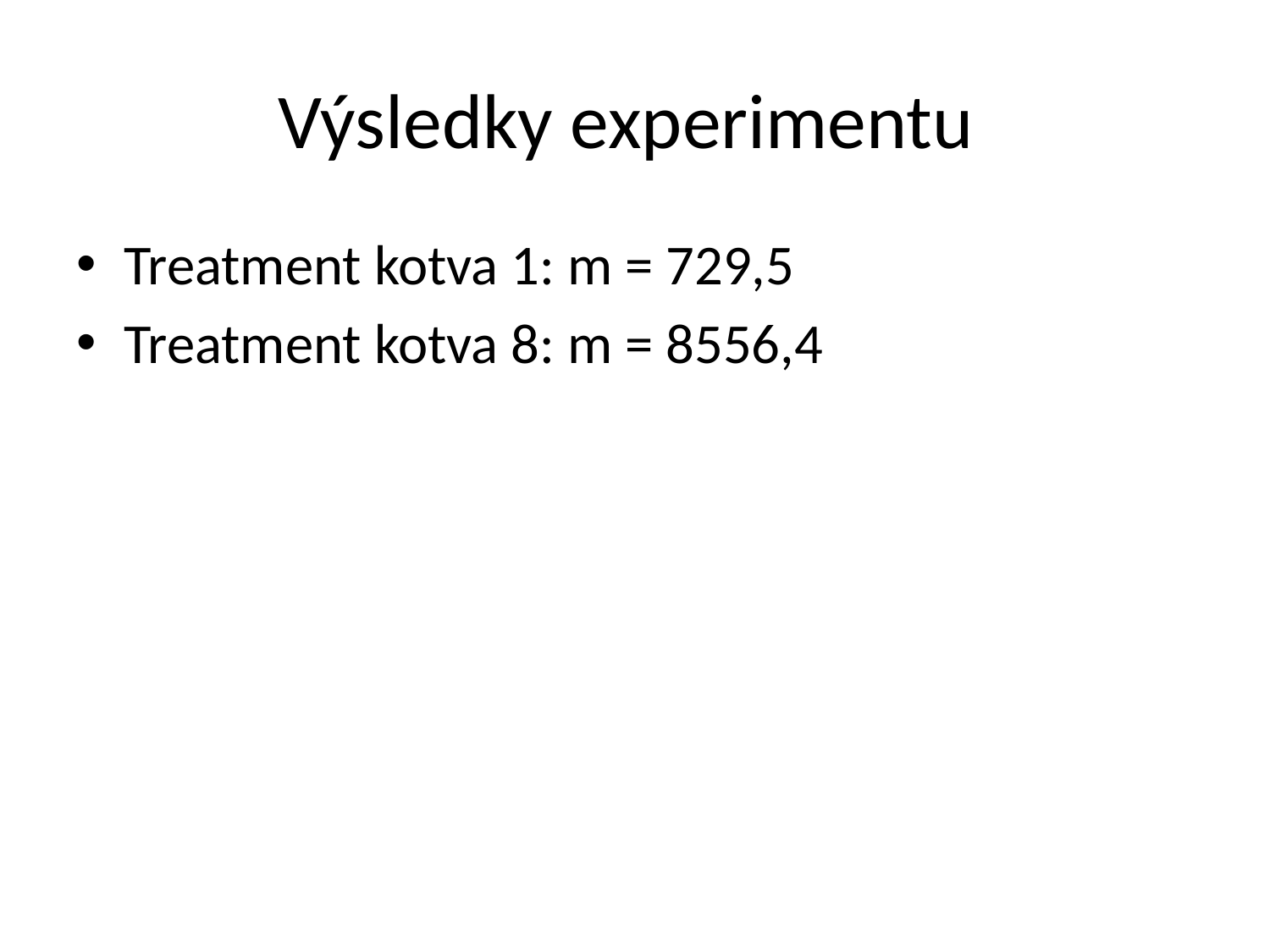

# Výsledky experimentu
Treatment kotva 1: m = 729,5
Treatment kotva 8: m = 8556,4